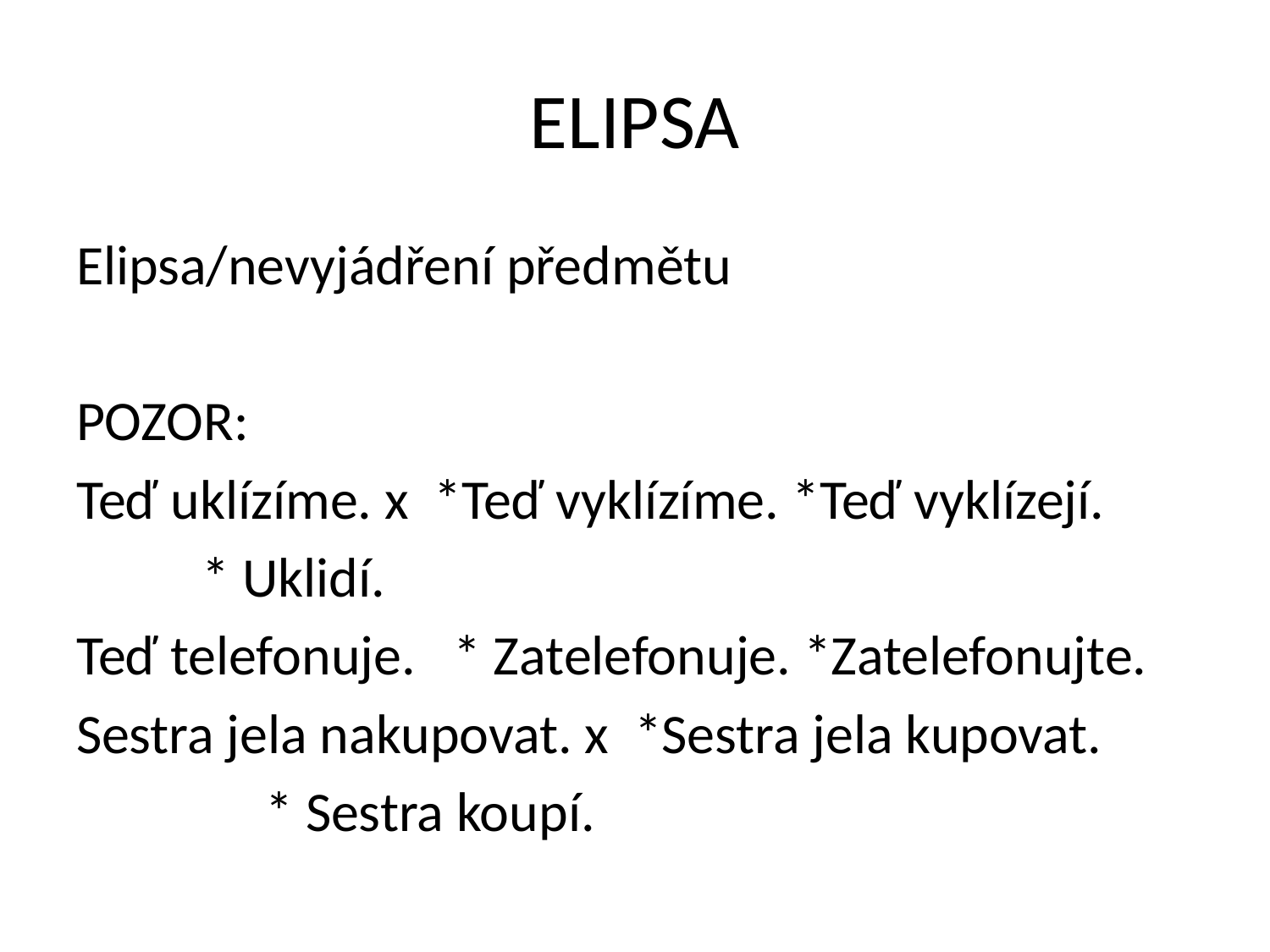

# ELIPSA
Elipsa/nevyjádření předmětu

POZOR:
Teď uklízíme. x  *Teď vyklízíme. *Teď vyklízejí.
			* Uklidí.
Teď telefonuje.	* Zatelefonuje. *Zatelefonujte.
Sestra jela nakupovat. x  *Sestra jela kupovat.
				     * Sestra koupí.